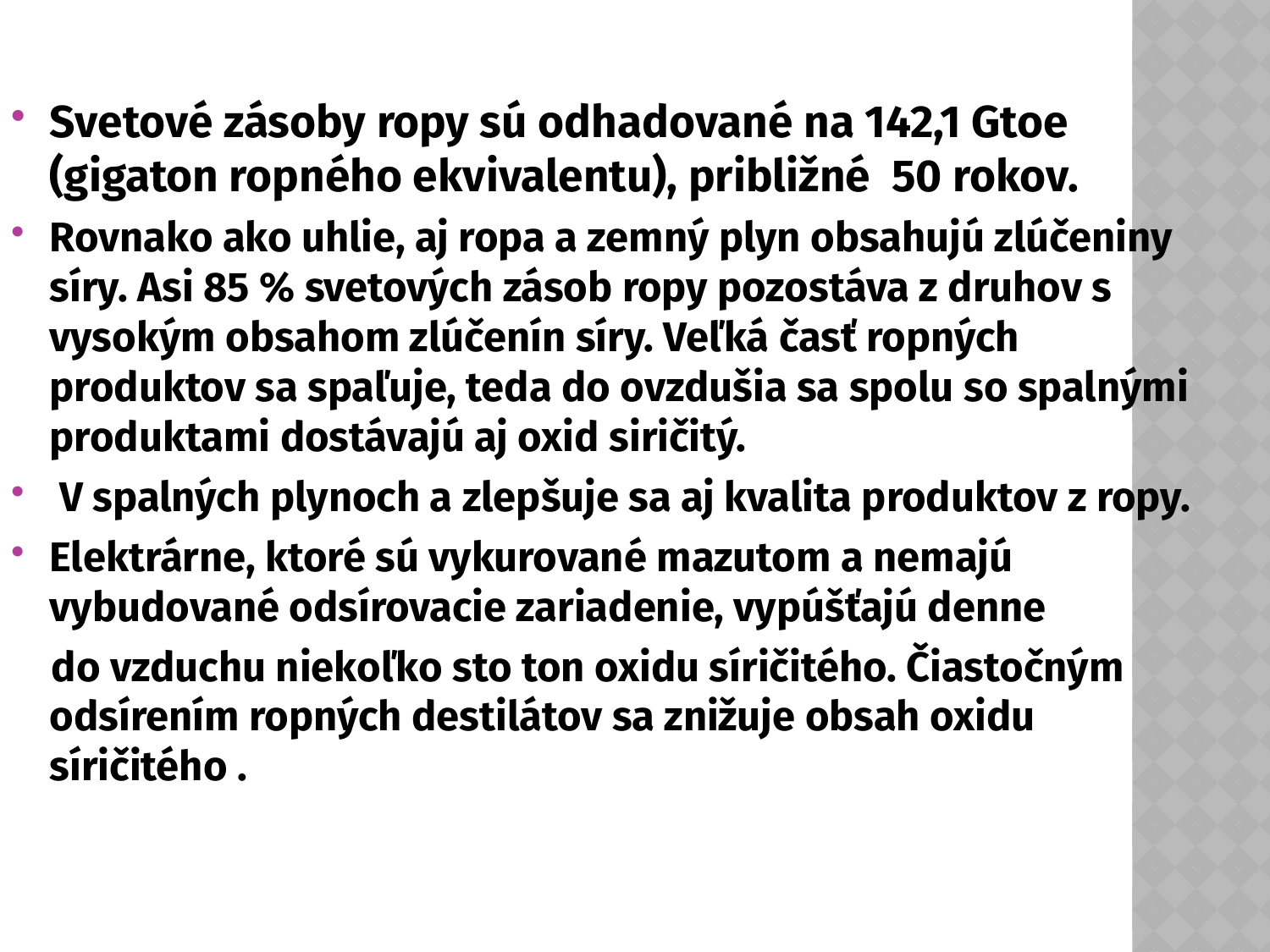

Svetové zásoby ropy sú odhadované na 142,1 Gtoe (gigaton ropného ekvivalentu), približné  50 rokov.
Rovnako ako uhlie, aj ropa a zemný plyn obsahujú zlúčeniny síry. Asi 85 % svetových zásob ropy pozostáva z druhov s vysokým obsahom zlúčenín síry. Veľká časť ropných produktov sa spaľuje, teda do ovzdušia sa spolu so spalnými produktami dostávajú aj oxid siričitý.
 V spalných plynoch a zlepšuje sa aj kvalita produktov z ropy.
Elektrárne, ktoré sú vykurované mazutom a nemajú vybudované odsírovacie zariadenie, vypúšťajú denne
    do vzduchu niekoľko sto ton oxidu síričitého. Čiastočným odsírením ropných destilátov sa znižuje obsah oxidu síričitého .